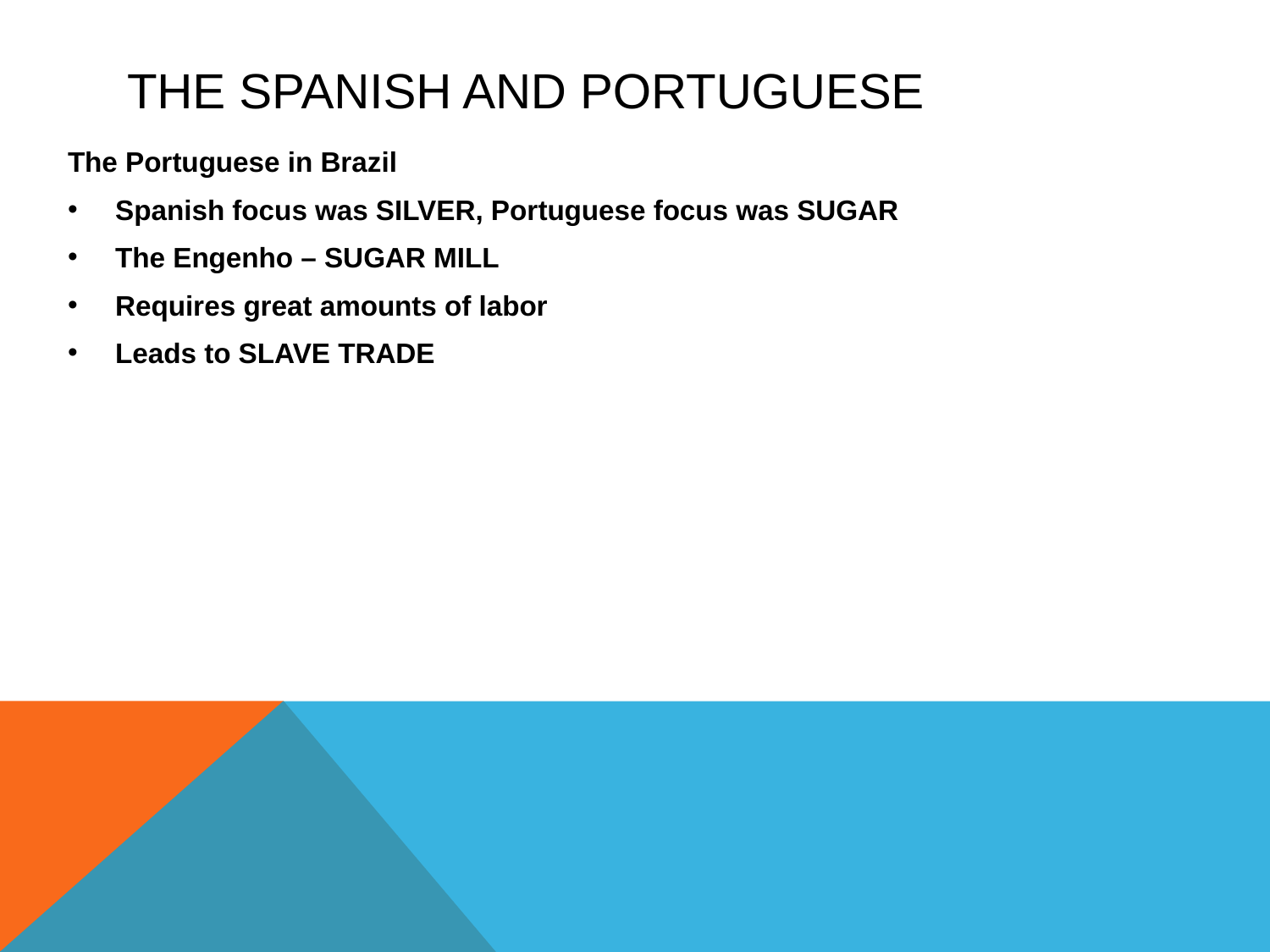

# The Spanish and Portuguese
The Portuguese in Brazil
Spanish focus was SILVER, Portuguese focus was SUGAR
The Engenho – SUGAR MILL
Requires great amounts of labor
Leads to SLAVE TRADE